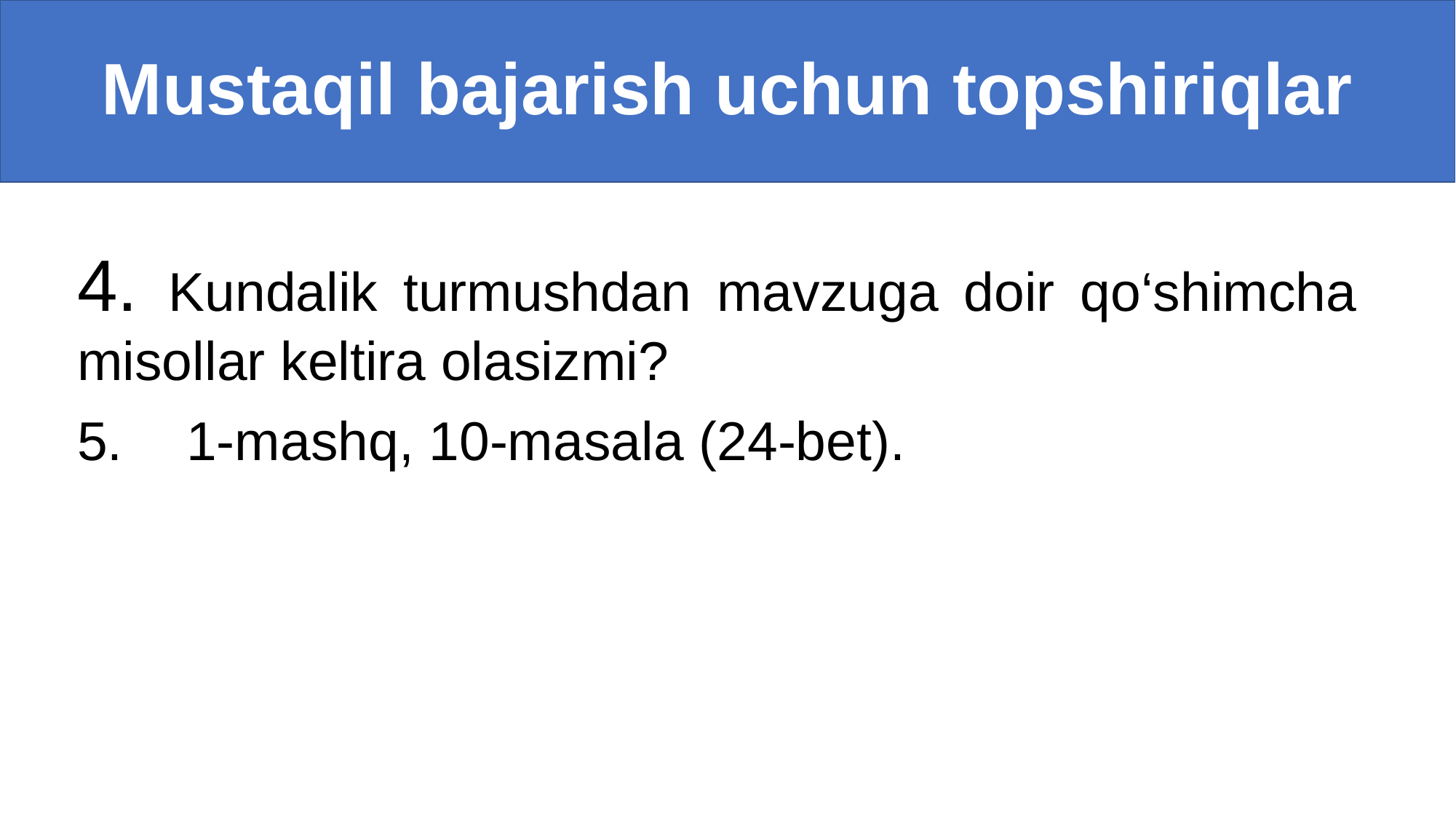

# Mustaqil bajarish uchun topshiriqlar
4. Kundalik turmushdan mavzuga doir qo‘shimcha misollar keltira olasizmi?
5.	1-mashq, 10-masala (24-bet).